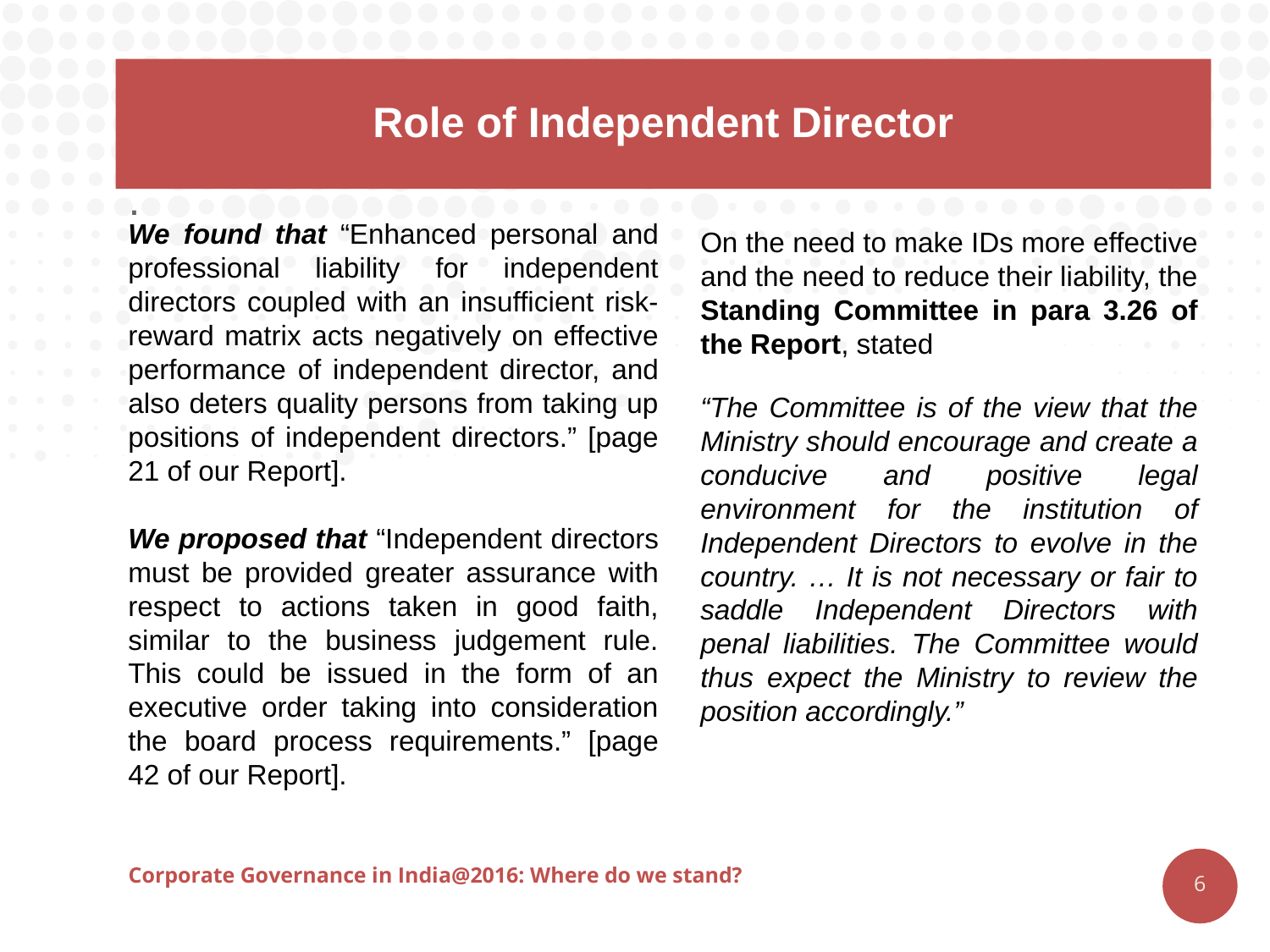

# Role of Independent Director
.
We found that “Enhanced personal and professional liability for independent directors coupled with an insufficient risk-reward matrix acts negatively on effective performance of independent director, and also deters quality persons from taking up positions of independent directors.” [page 21 of our Report].

We proposed that “Independent directors must be provided greater assurance with respect to actions taken in good faith, similar to the business judgement rule. This could be issued in the form of an executive order taking into consideration the board process requirements.” [page 42 of our Report].
On the need to make IDs more effective and the need to reduce their liability, the Standing Committee in para 3.26 of the Report, stated

“The Committee is of the view that the Ministry should encourage and create a conducive and positive legal environment for the institution of Independent Directors to evolve in the country. … It is not necessary or fair to saddle Independent Directors with penal liabilities. The Committee would thus expect the Ministry to review the position accordingly.”
Corporate Governance in India@2016: Where do we stand?
6